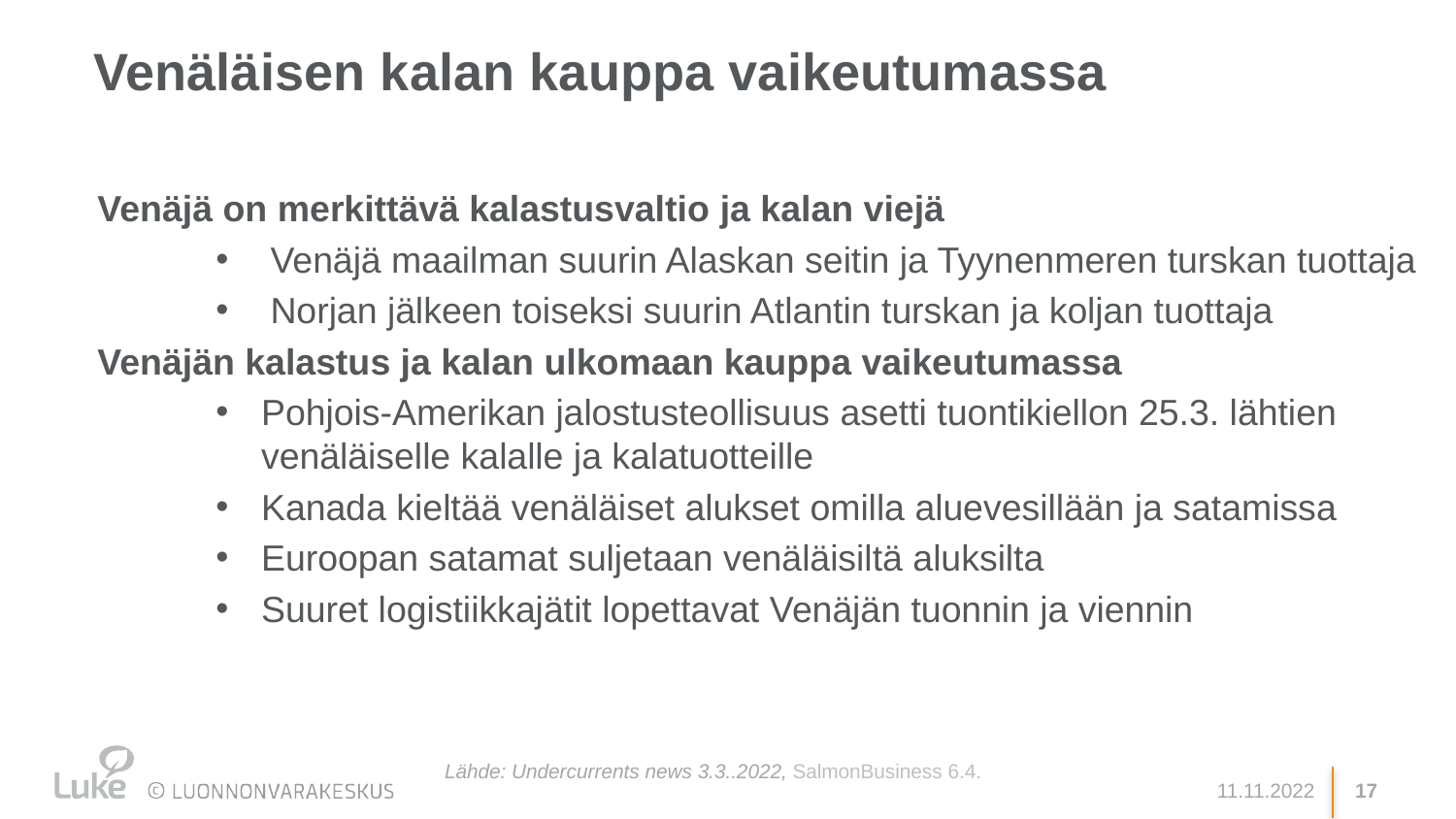

# Venäläisen kalan kauppa vaikeutumassa
Venäjä on merkittävä kalastusvaltio ja kalan viejä
Venäjä maailman suurin Alaskan seitin ja Tyynenmeren turskan tuottaja
Norjan jälkeen toiseksi suurin Atlantin turskan ja koljan tuottaja
Venäjän kalastus ja kalan ulkomaan kauppa vaikeutumassa
Pohjois-Amerikan jalostusteollisuus asetti tuontikiellon 25.3. lähtien venäläiselle kalalle ja kalatuotteille
Kanada kieltää venäläiset alukset omilla aluevesillään ja satamissa
Euroopan satamat suljetaan venäläisiltä aluksilta
Suuret logistiikkajätit lopettavat Venäjän tuonnin ja viennin

Lähde: Undercurrents news 3.3..2022, SalmonBusiness 6.4.

11.11.2022